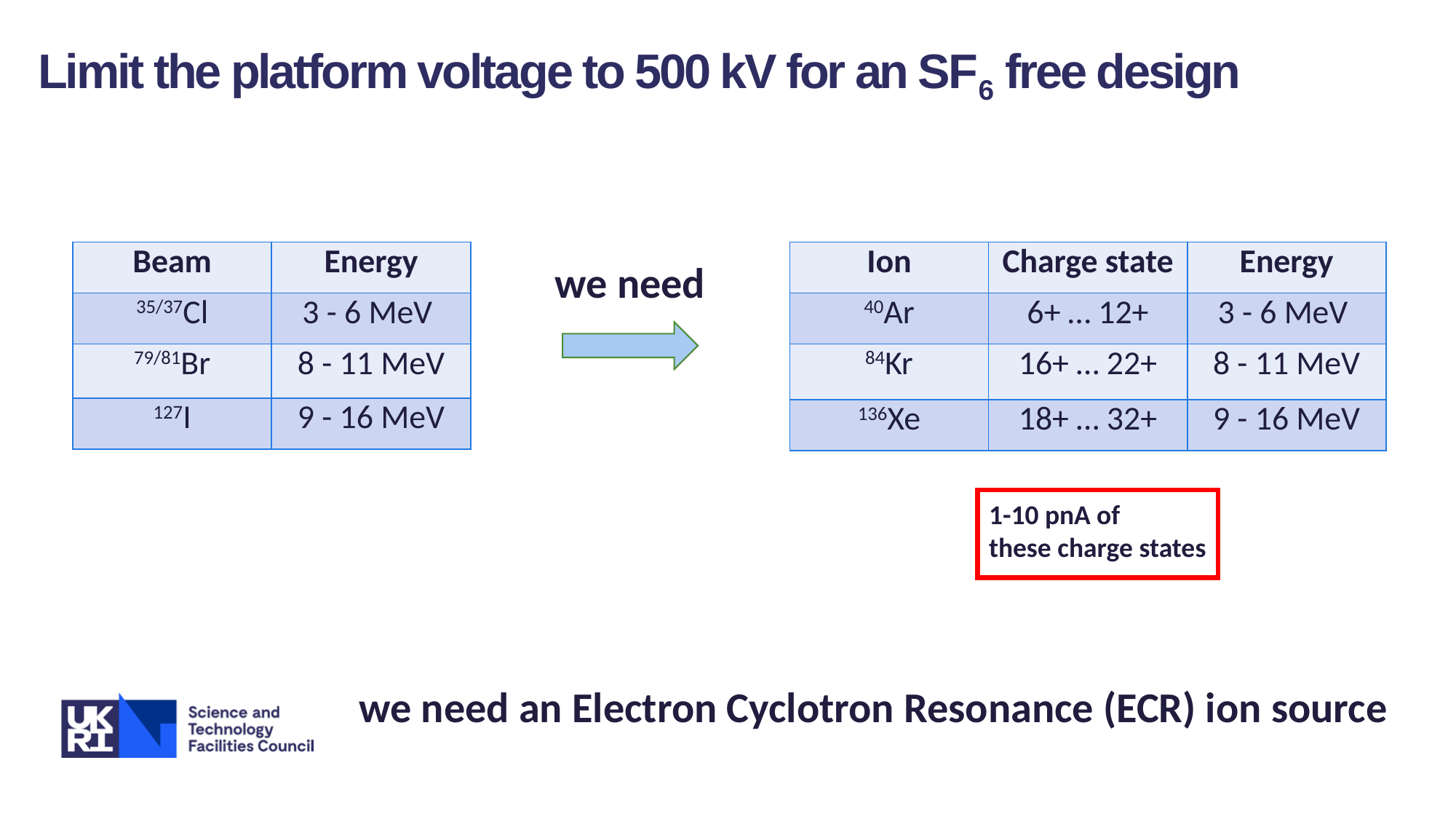

Limit the platform voltage to 500 kV for an SF6 free design
| Beam | Energy |
| --- | --- |
| 35/37Cl | 3 - 6 MeV |
| 79/81Br | 8 - 11 MeV |
| 127I | 9 - 16 MeV |
| Ion | Charge state | Energy |
| --- | --- | --- |
| 40Ar | 6+ … 12+ | 3 - 6 MeV |
| 84Kr | 16+ … 22+ | 8 - 11 MeV |
| 136Xe | 18+ … 32+ | 9 - 16 MeV |
we need

1-10 pnA of
these charge states
we need an Electron Cyclotron Resonance (ECR) ion source